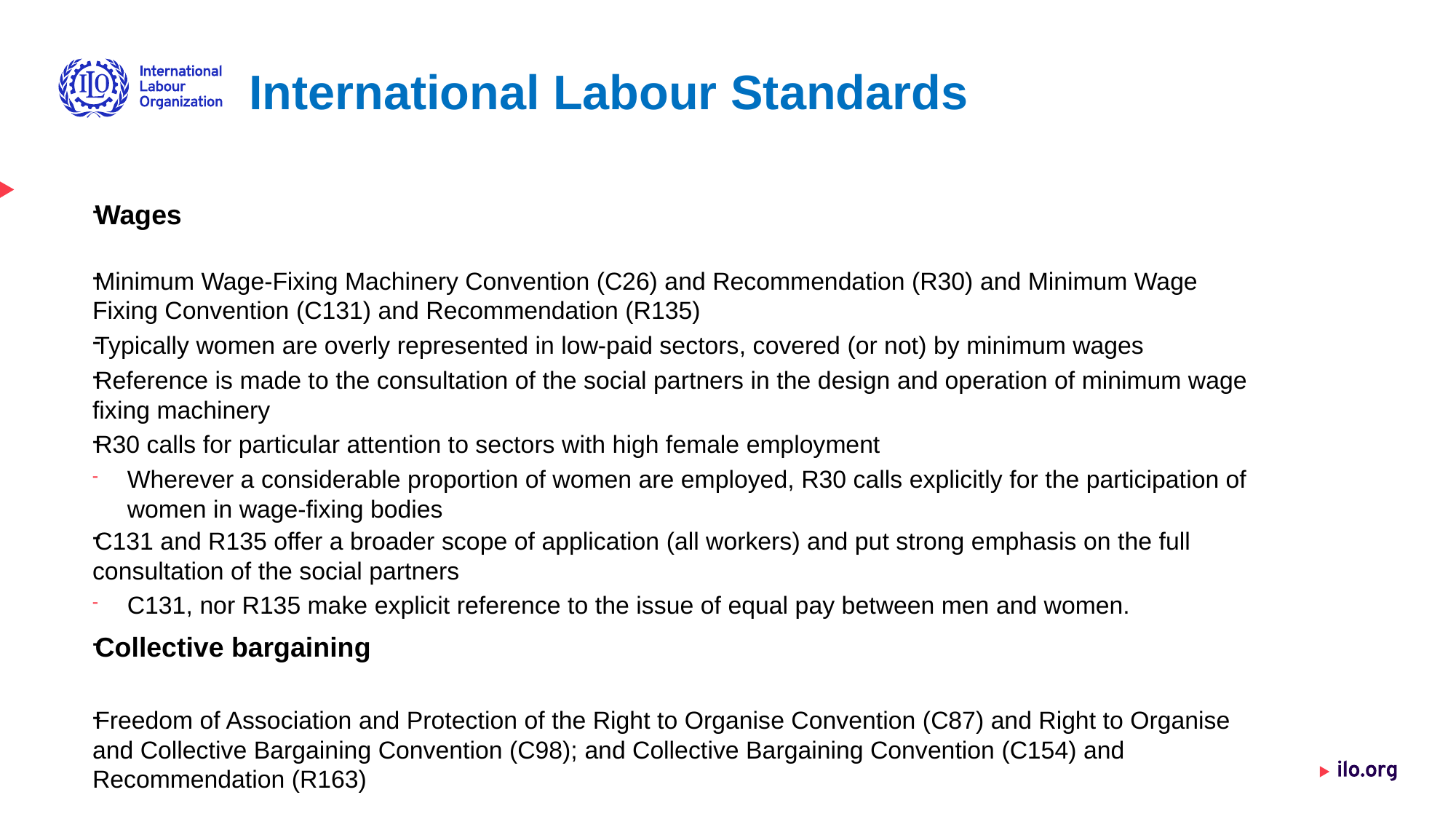

# International Labour Standards

Wages

Minimum Wage-Fixing Machinery Convention (C26) and Recommendation (R30) and Minimum Wage Fixing Convention (C131) and Recommendation (R135)
Typically women are overly represented in low-paid sectors, covered (or not) by minimum wages
Reference is made to the consultation of the social partners in the design and operation of minimum wage fixing machinery
R30 calls for particular attention to sectors with high female employment
Wherever a considerable proportion of women are employed, R30 calls explicitly for the participation of women in wage-fixing bodies
C131 and R135 offer a broader scope of application (all workers) and put strong emphasis on the full consultation of the social partners
C131, nor R135 make explicit reference to the issue of equal pay between men and women.
Collective bargaining

Freedom of Association and Protection of the Right to Organise Convention (C87) and Right to Organise and Collective Bargaining Convention (C98); and Collective Bargaining Convention (C154) and Recommendation (R163)